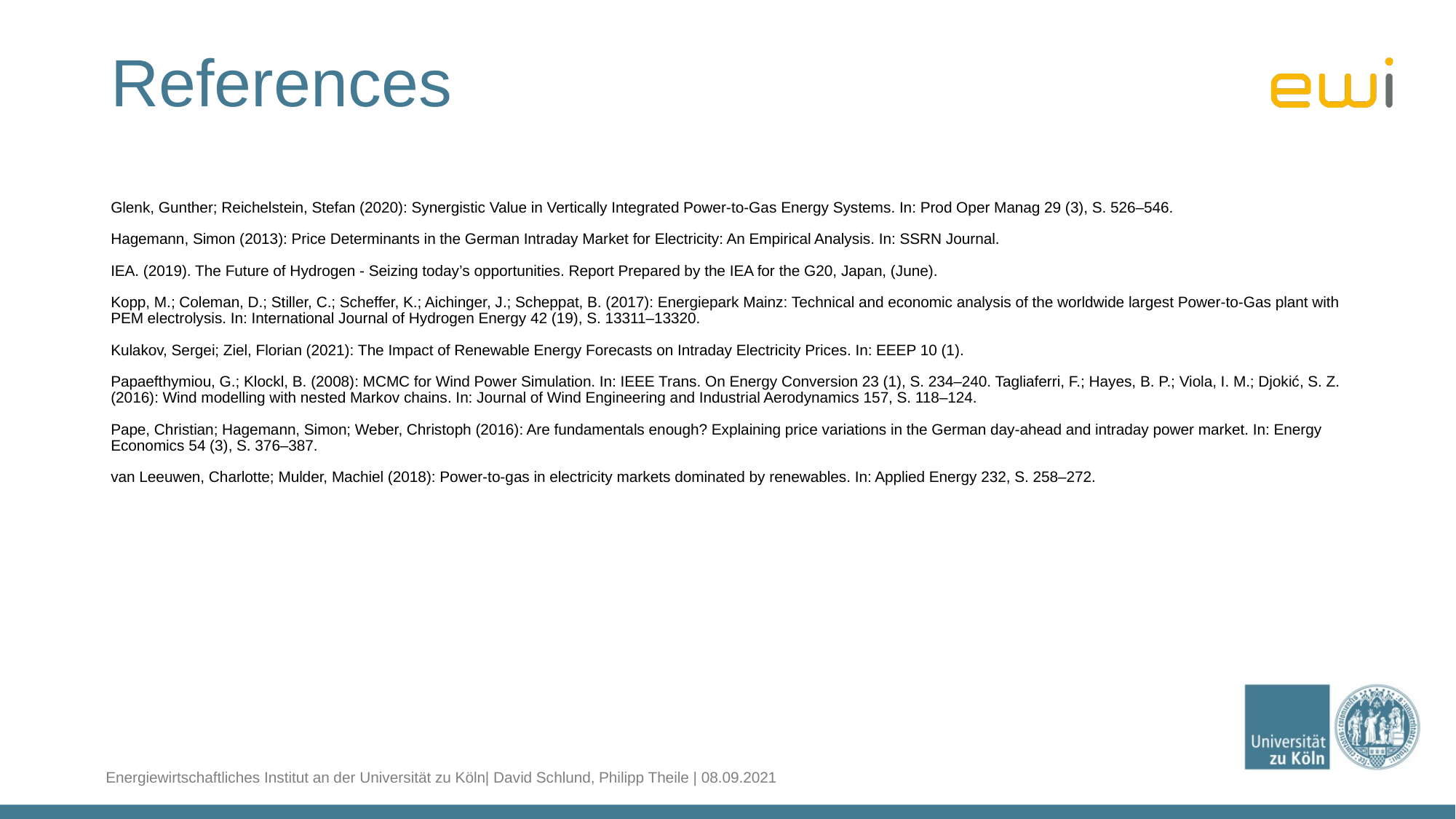

# References
Glenk, Gunther; Reichelstein, Stefan (2020): Synergistic Value in Vertically Integrated Power‐to‐Gas Energy Systems. In: Prod Oper Manag 29 (3), S. 526–546.
Hagemann, Simon (2013): Price Determinants in the German Intraday Market for Electricity: An Empirical Analysis. In: SSRN Journal.
IEA. (2019). The Future of Hydrogen - Seizing today’s opportunities. Report Prepared by the IEA for the G20, Japan, (June).
Kopp, M.; Coleman, D.; Stiller, C.; Scheffer, K.; Aichinger, J.; Scheppat, B. (2017): Energiepark Mainz: Technical and economic analysis of the worldwide largest Power-to-Gas plant with PEM electrolysis. In: International Journal of Hydrogen Energy 42 (19), S. 13311–13320.
Kulakov, Sergei; Ziel, Florian (2021): The Impact of Renewable Energy Forecasts on Intraday Electricity Prices. In: EEEP 10 (1).
Papaefthymiou, G.; Klockl, B. (2008): MCMC for Wind Power Simulation. In: IEEE Trans. On Energy Conversion 23 (1), S. 234–240. Tagliaferri, F.; Hayes, B. P.; Viola, I. M.; Djokić, S. Z. (2016): Wind modelling with nested Markov chains. In: Journal of Wind Engineering and Industrial Aerodynamics 157, S. 118–124.
Pape, Christian; Hagemann, Simon; Weber, Christoph (2016): Are fundamentals enough? Explaining price variations in the German day-ahead and intraday power market. In: Energy Economics 54 (3), S. 376–387.
van Leeuwen, Charlotte; Mulder, Machiel (2018): Power-to-gas in electricity markets dominated by renewables. In: Applied Energy 232, S. 258–272.